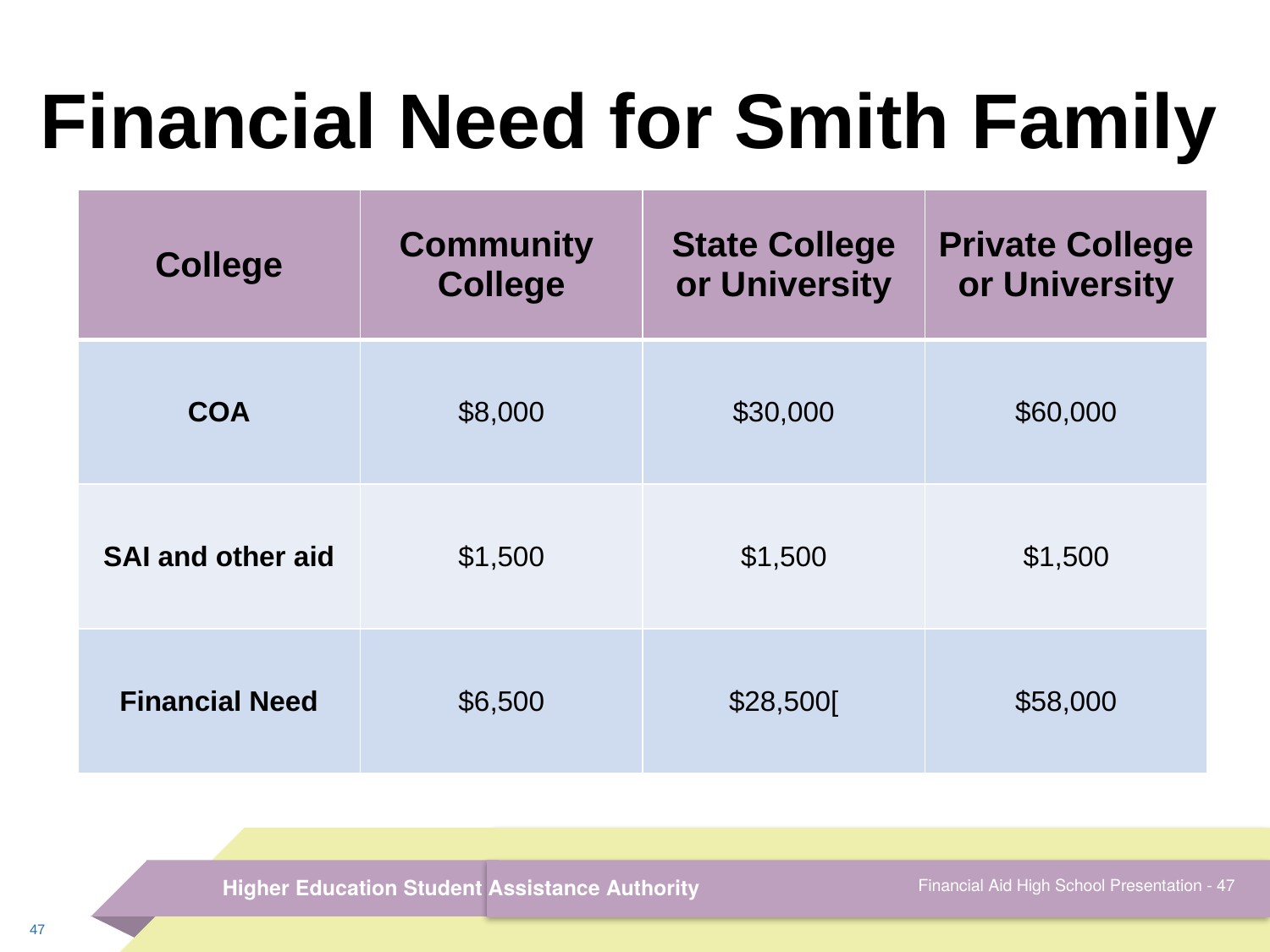

# Financial Need for Smith Family
| College | Community College | State College or University | Private College or University |
| --- | --- | --- | --- |
| COA | $8,000 | $30,000 | $60,000 |
| SAI and other aid | $1,500 | $1,500 | $1,500 |
| Financial Need | $6,500 | $28,500[ | $58,000 |
Financial Aid High School Presentation - 47
Higher Education Student Assistance Authority
47